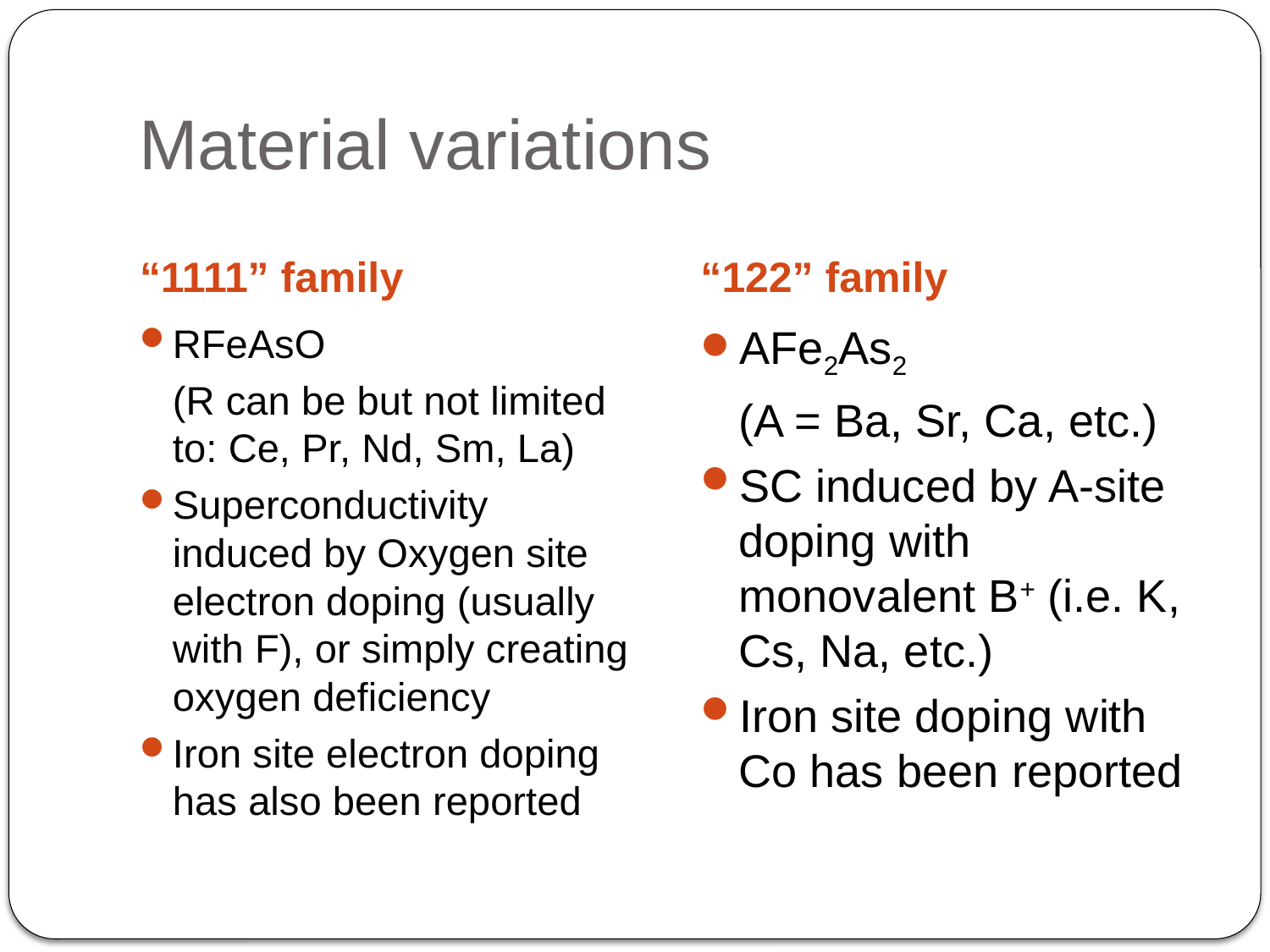

# Material variations
“1111” family
“122” family
RFeAsO
	(R can be but not limited to: Ce, Pr, Nd, Sm, La)
Superconductivity induced by Oxygen site electron doping (usually with F), or simply creating oxygen deficiency
Iron site electron doping has also been reported
AFe2As2
	(A = Ba, Sr, Ca, etc.)
SC induced by A-site doping with monovalent B+ (i.e. K, Cs, Na, etc.)
Iron site doping with Co has been reported